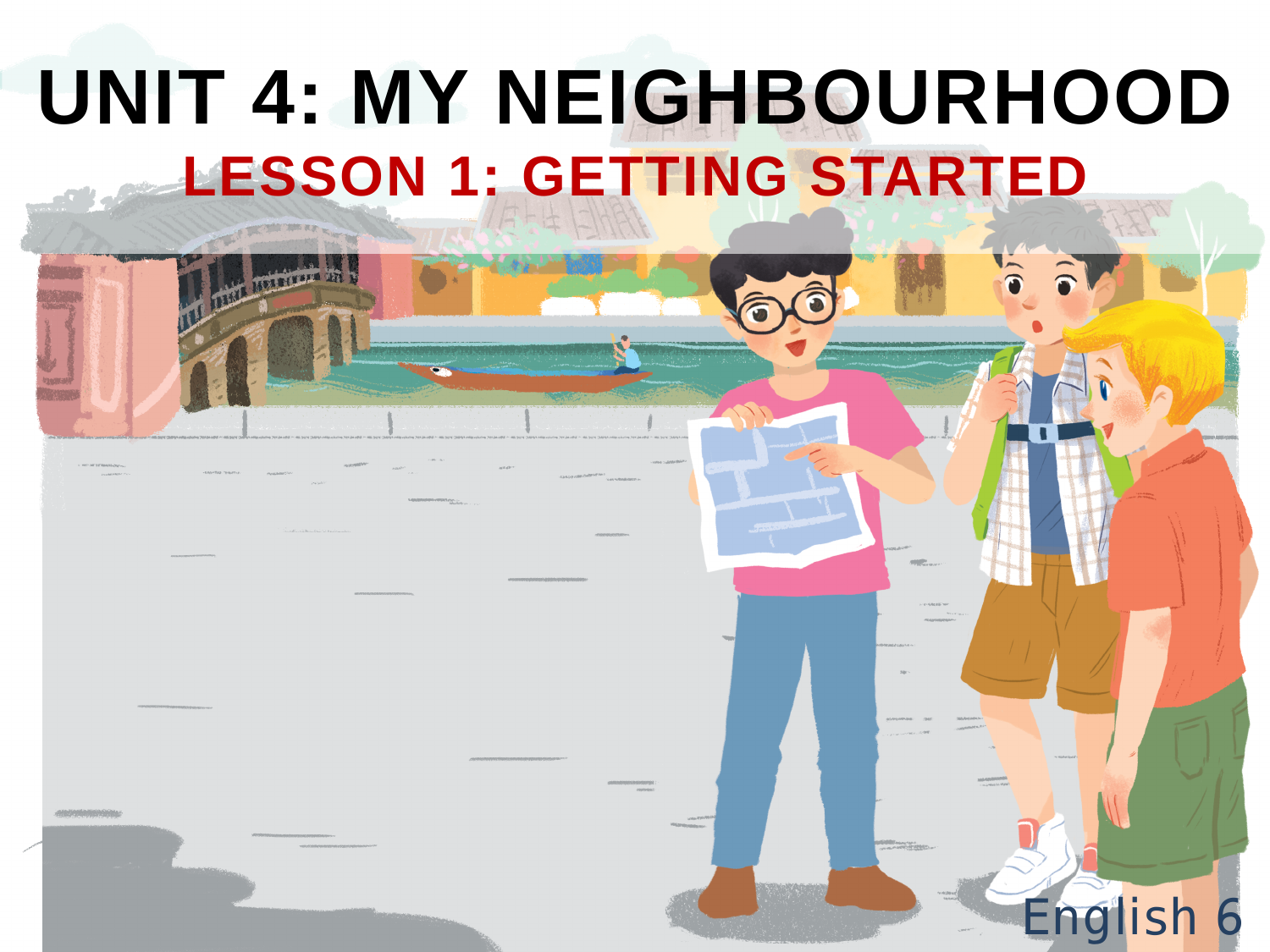

UNIT 4: MY NEIGHBOURHOOD
LESSON 1: GETTING STARTED
English 6